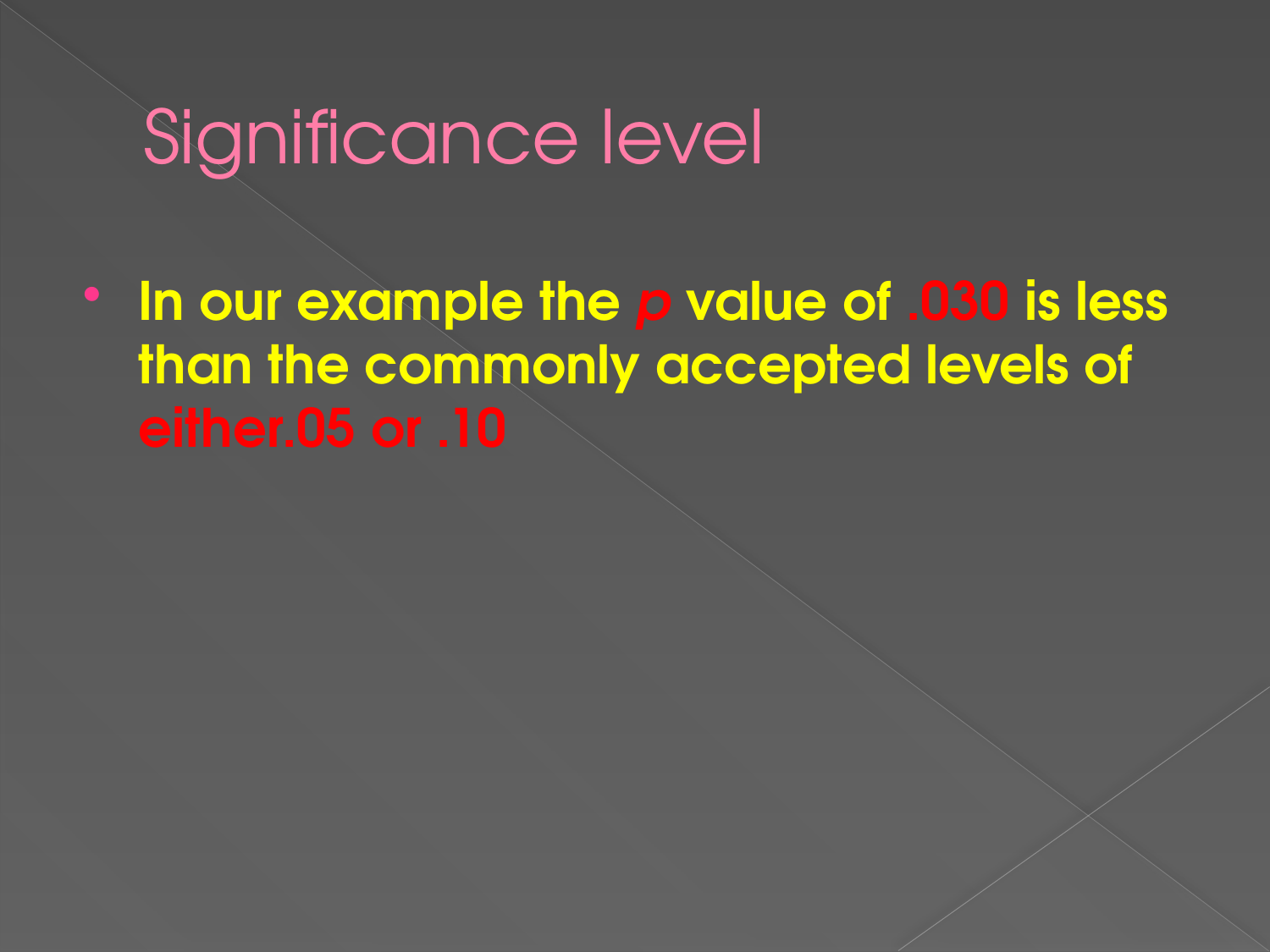

# Significance level
In our example the p value of .030 is less than the commonly accepted levels of either.05 or .10